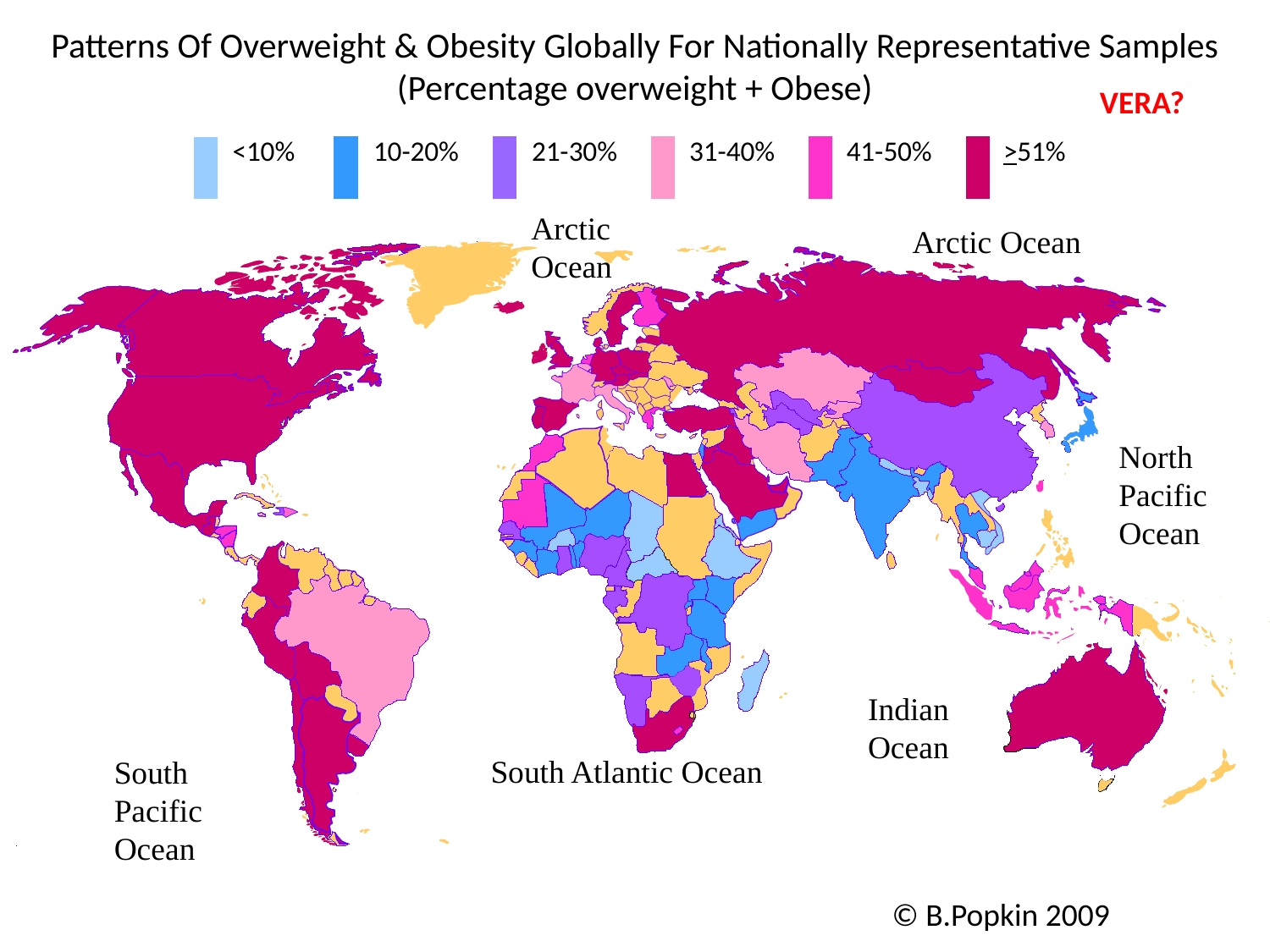

Patterns Of Overweight & Obesity Globally For Nationally Representative Samples (Percentage overweight + Obese)
VERA?
>51%

41-50%

21-30%

31-40%

10-20%

<10%

Arctic Ocean
Arctic Ocean

North Pacific Ocean

Indian Ocean

South Atlantic Ocean
South Pacific Ocean

© B.Popkin 2009